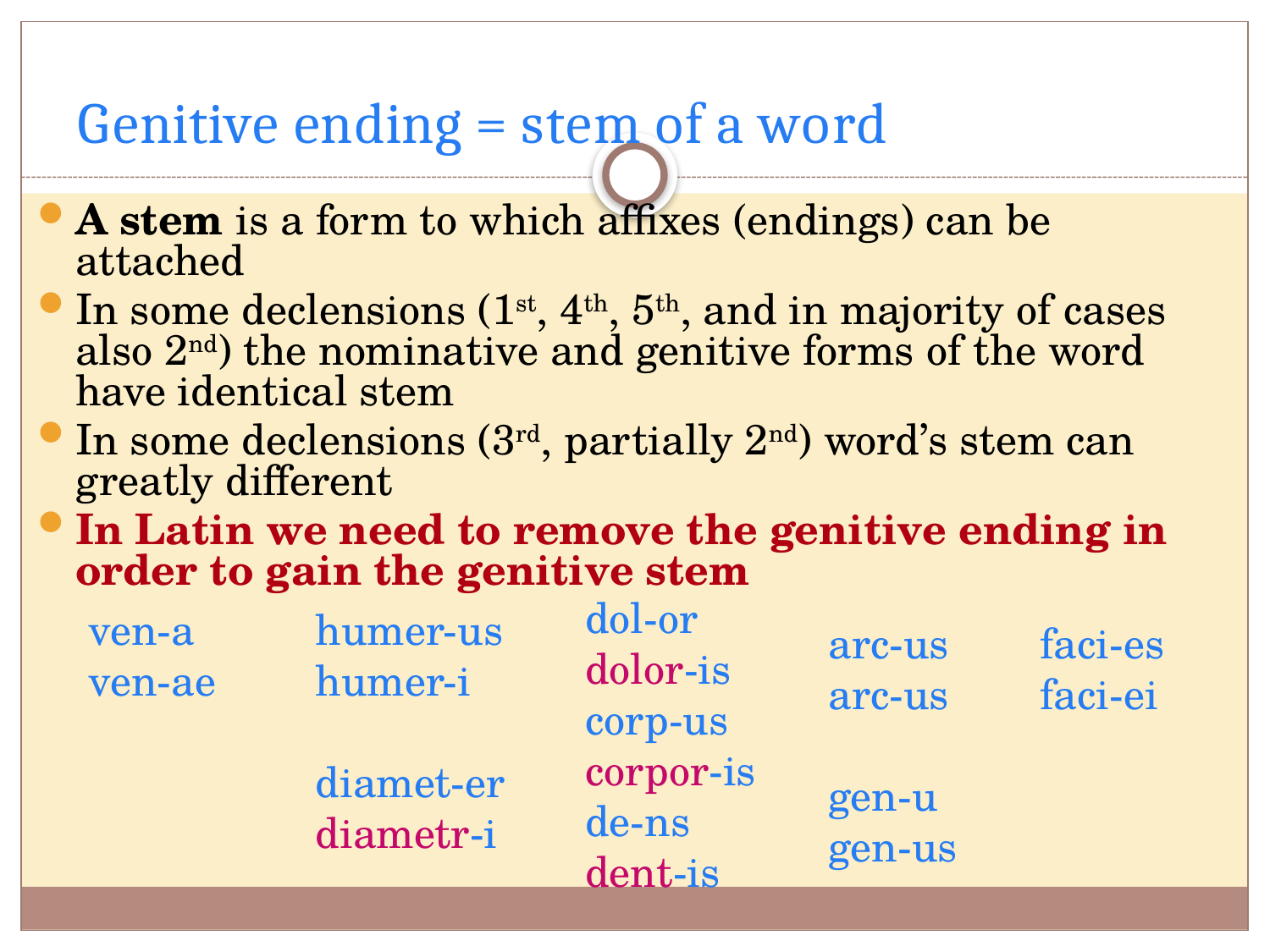

# Genitive ending = stem of a word
A stem is a form to which affixes (endings) can be attached
In some declensions (1st, 4th, 5th, and in majority of cases also 2nd) the nominative and genitive forms of the word have identical stem
In some declensions (3rd, partially 2nd) word’s stem can greatly different
In Latin we need to remove the genitive ending in order to gain the genitive stem
dol-or
dolor-is
corp-us
corpor-is
de-ns
dent-is
ven-a
ven-ae
humer-us
humer-i

diamet-er
diametr-i
arc-us
arc-us

gen-u
gen-us
faci-es
faci-ei